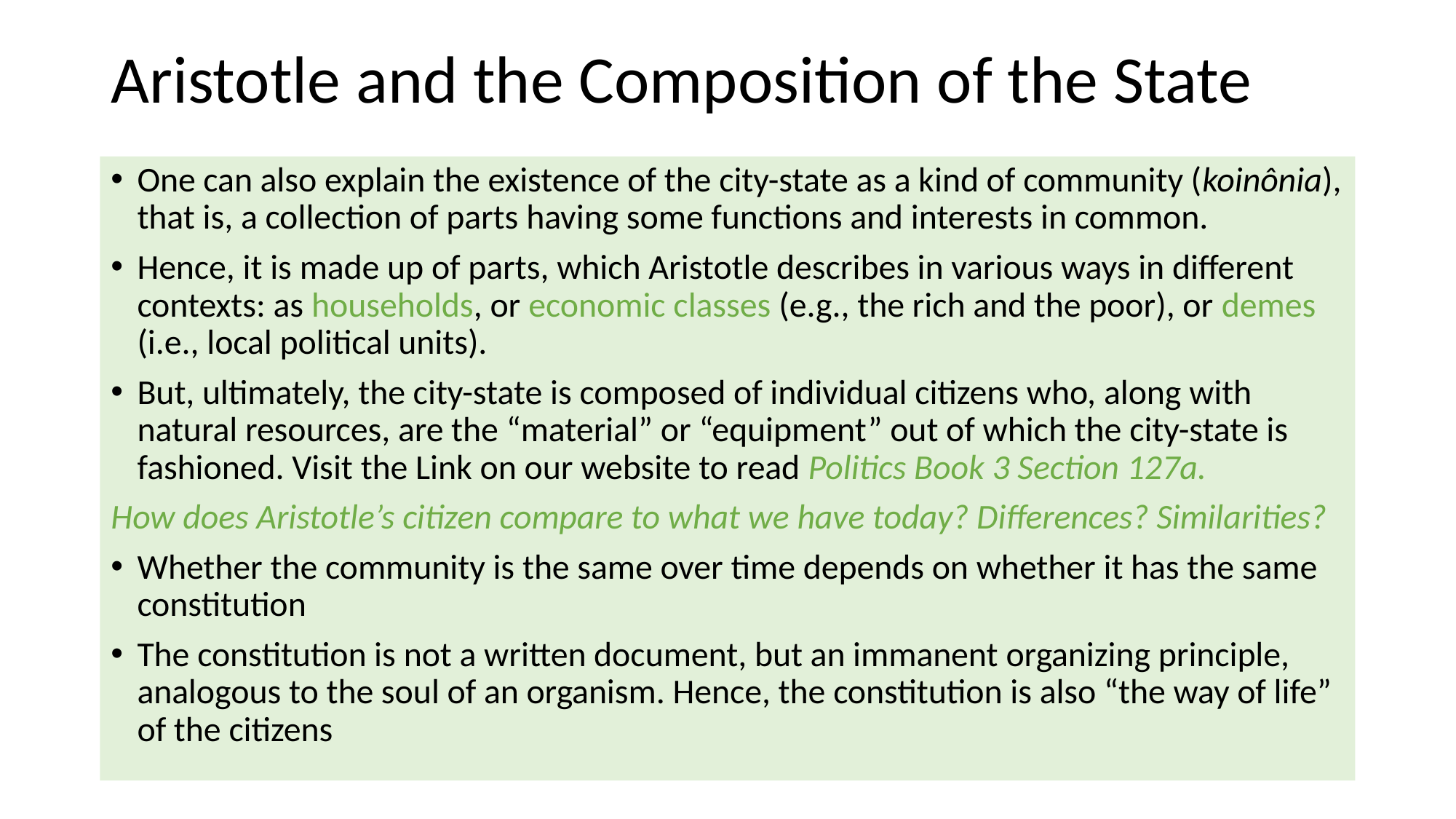

# Aristotle and the Composition of the State
One can also explain the existence of the city-state as a kind of community (koinônia), that is, a collection of parts having some functions and interests in common.
Hence, it is made up of parts, which Aristotle describes in various ways in different contexts: as households, or economic classes (e.g., the rich and the poor), or demes (i.e., local political units).
But, ultimately, the city-state is composed of individual citizens who, along with natural resources, are the “material” or “equipment” out of which the city-state is fashioned. Visit the Link on our website to read Politics Book 3 Section 127a.
How does Aristotle’s citizen compare to what we have today? Differences? Similarities?
Whether the community is the same over time depends on whether it has the same constitution
The constitution is not a written document, but an immanent organizing principle, analogous to the soul of an organism. Hence, the constitution is also “the way of life” of the citizens